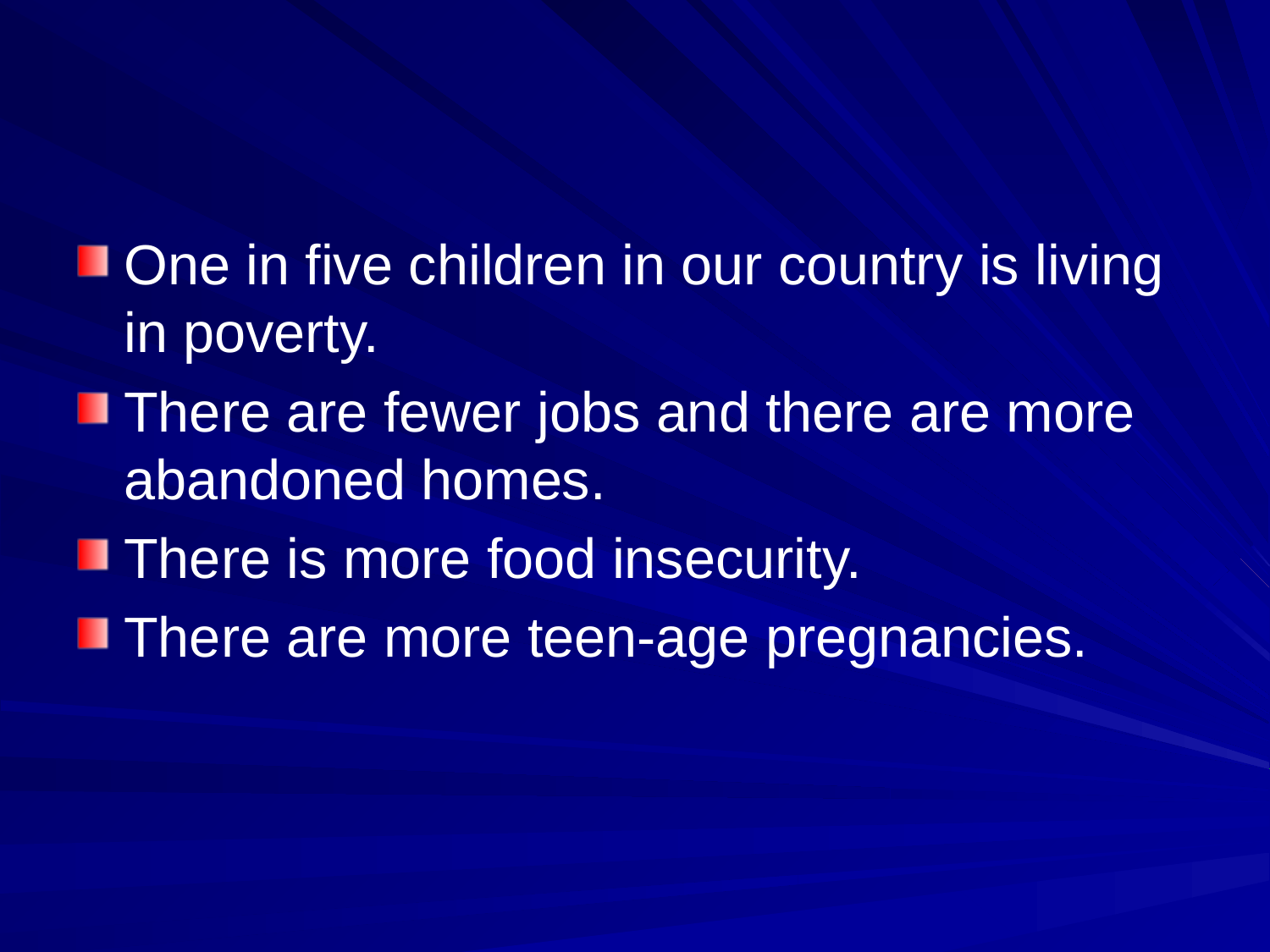

#
One in five children in our country is living in poverty.
There are fewer jobs and there are more abandoned homes.
There is more food insecurity.
There are more teen-age pregnancies.